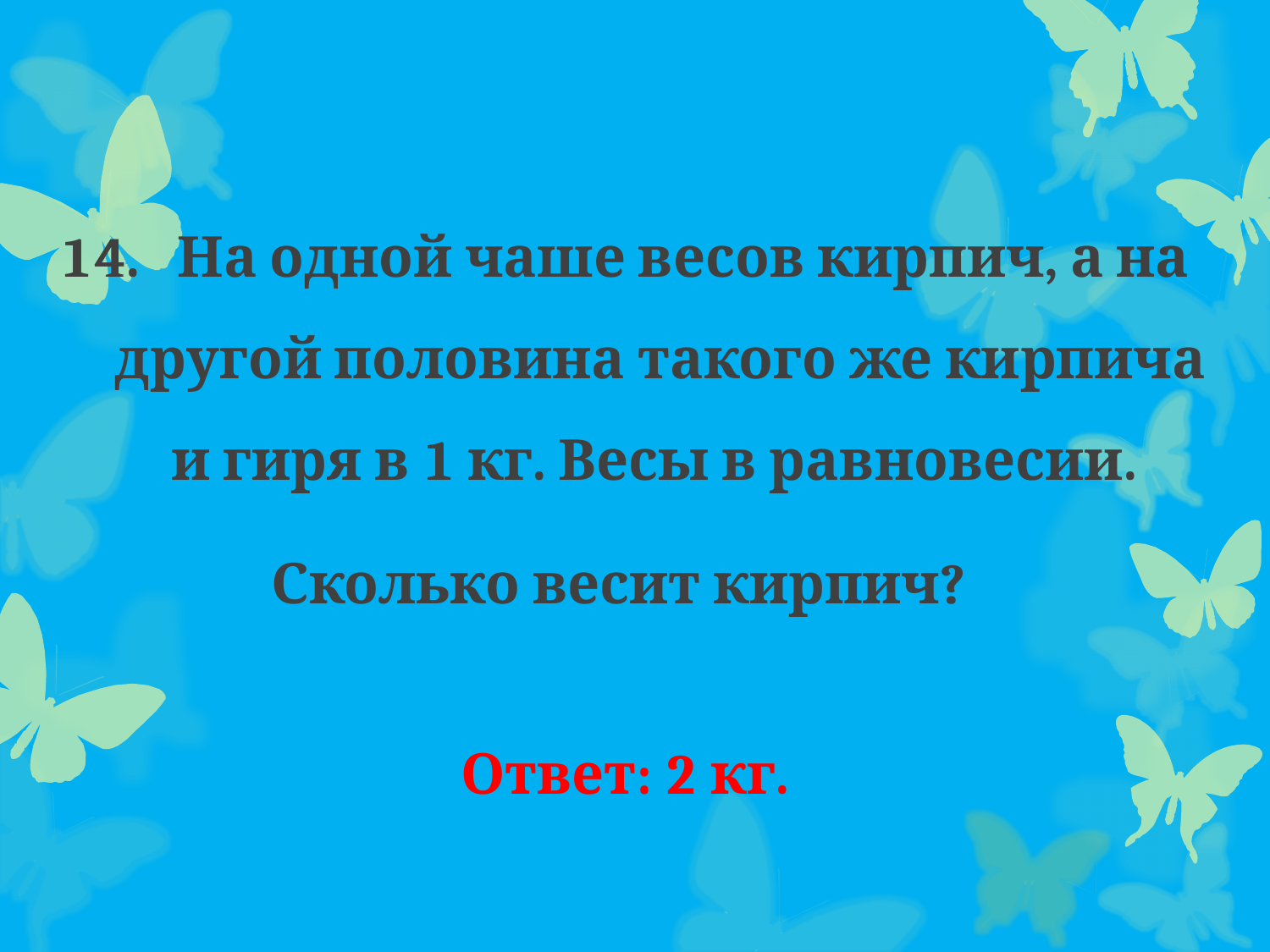

#
   На одной чаше весов кирпич, а на другой половина такого же кирпича и гиря в 1 кг. Весы в равновесии.
Сколько весит кирпич?

Ответ: 2 кг.